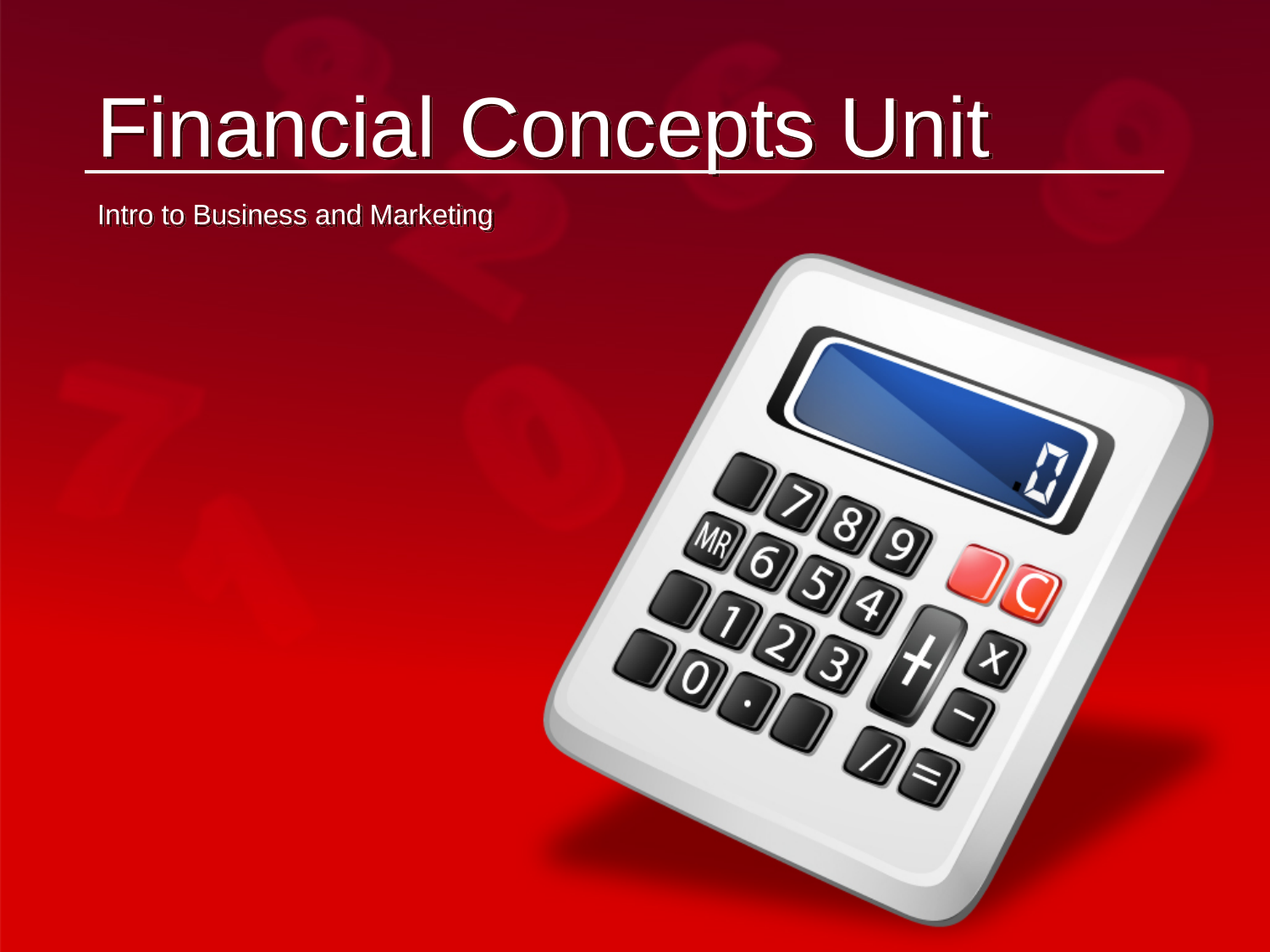

# Financial Concepts Unit
Intro to Business and Marketing